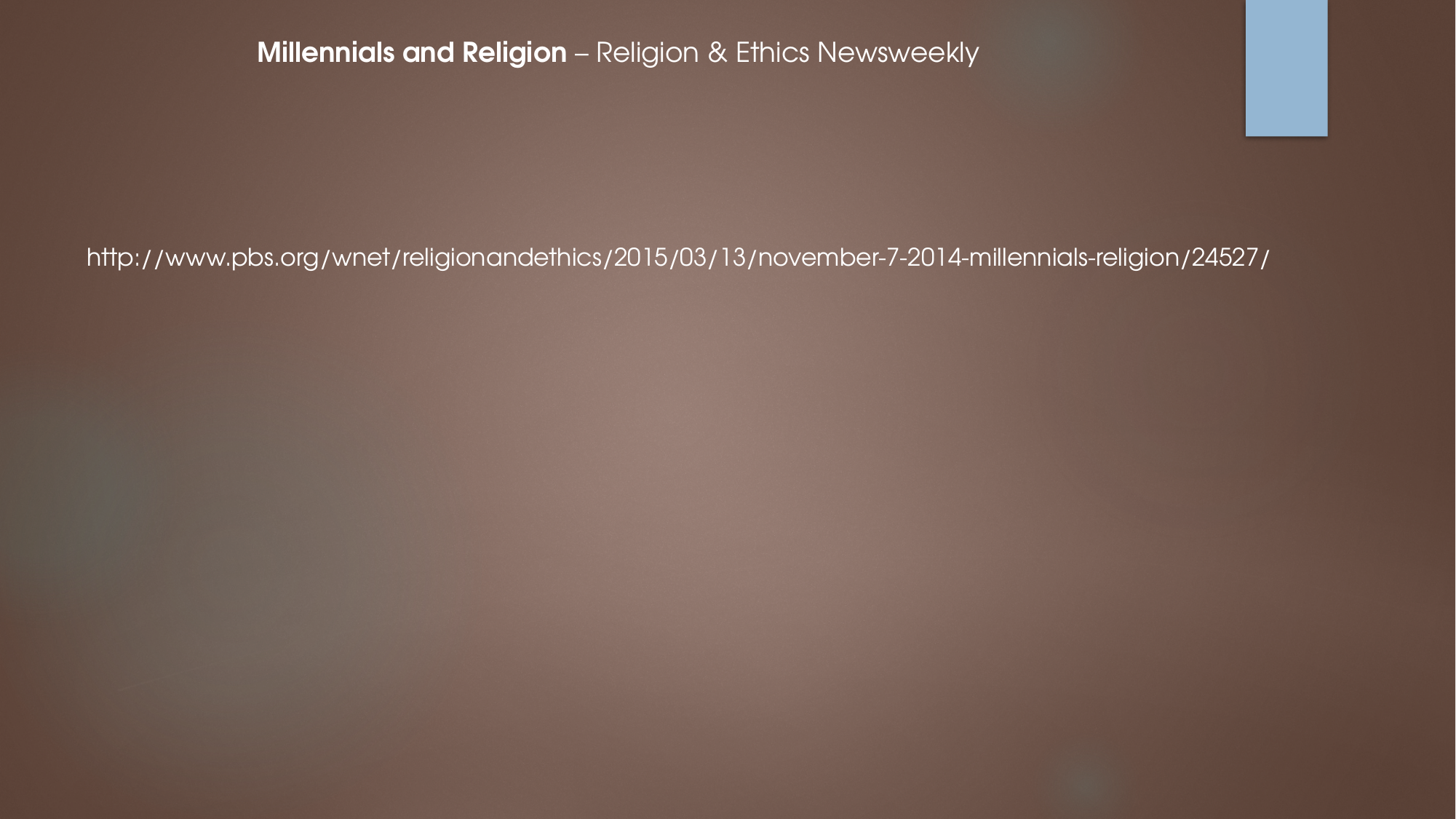

Millennials and Religion – Religion & Ethics Newsweekly
http://www.pbs.org/wnet/religionandethics/2015/03/13/november-7-2014-millennials-religion/24527/